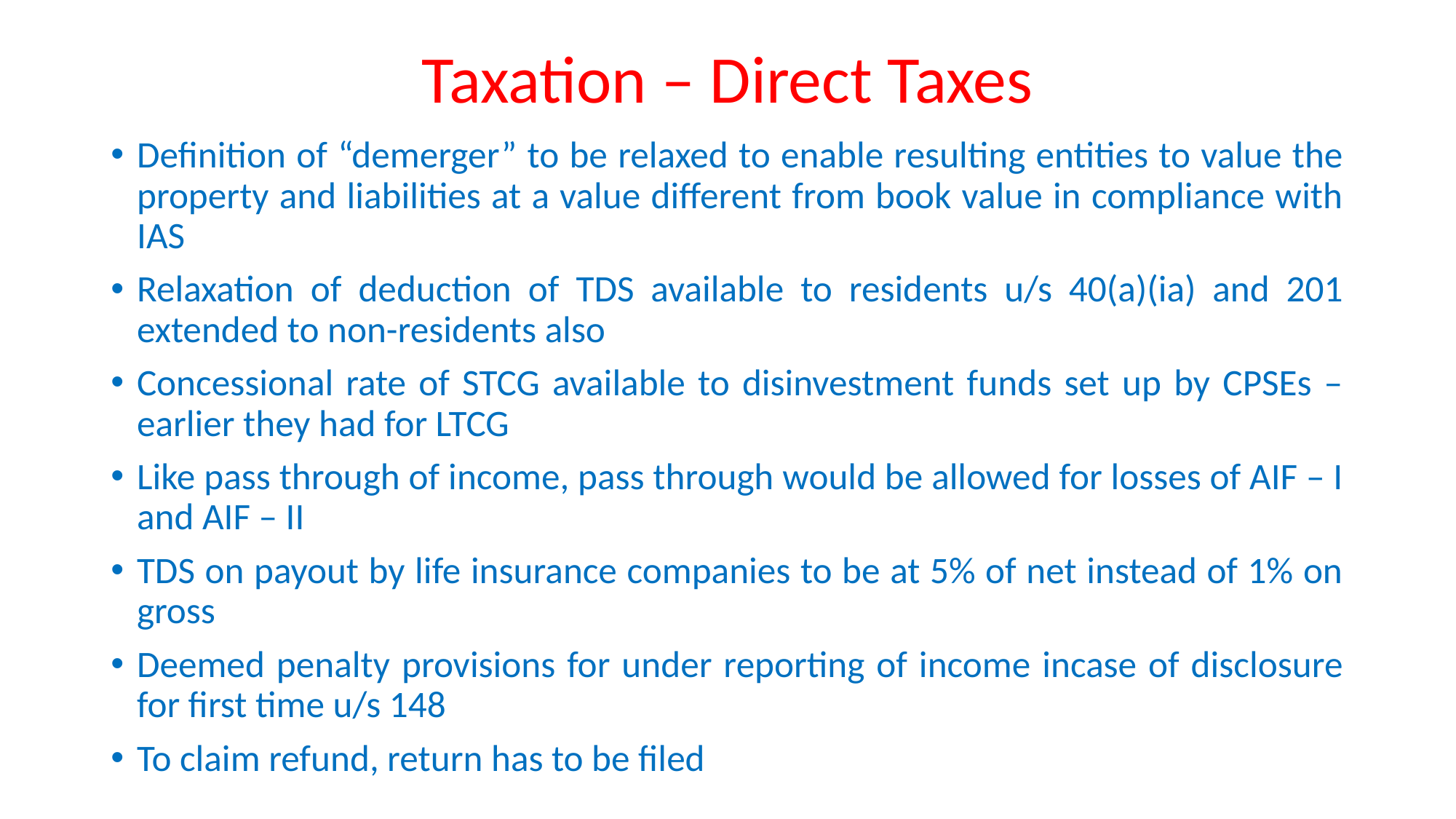

# Taxation – Direct Taxes
Definition of “demerger” to be relaxed to enable resulting entities to value the property and liabilities at a value different from book value in compliance with IAS
Relaxation of deduction of TDS available to residents u/s 40(a)(ia) and 201 extended to non-residents also
Concessional rate of STCG available to disinvestment funds set up by CPSEs – earlier they had for LTCG
Like pass through of income, pass through would be allowed for losses of AIF – I and AIF – II
TDS on payout by life insurance companies to be at 5% of net instead of 1% on gross
Deemed penalty provisions for under reporting of income incase of disclosure for first time u/s 148
To claim refund, return has to be filed